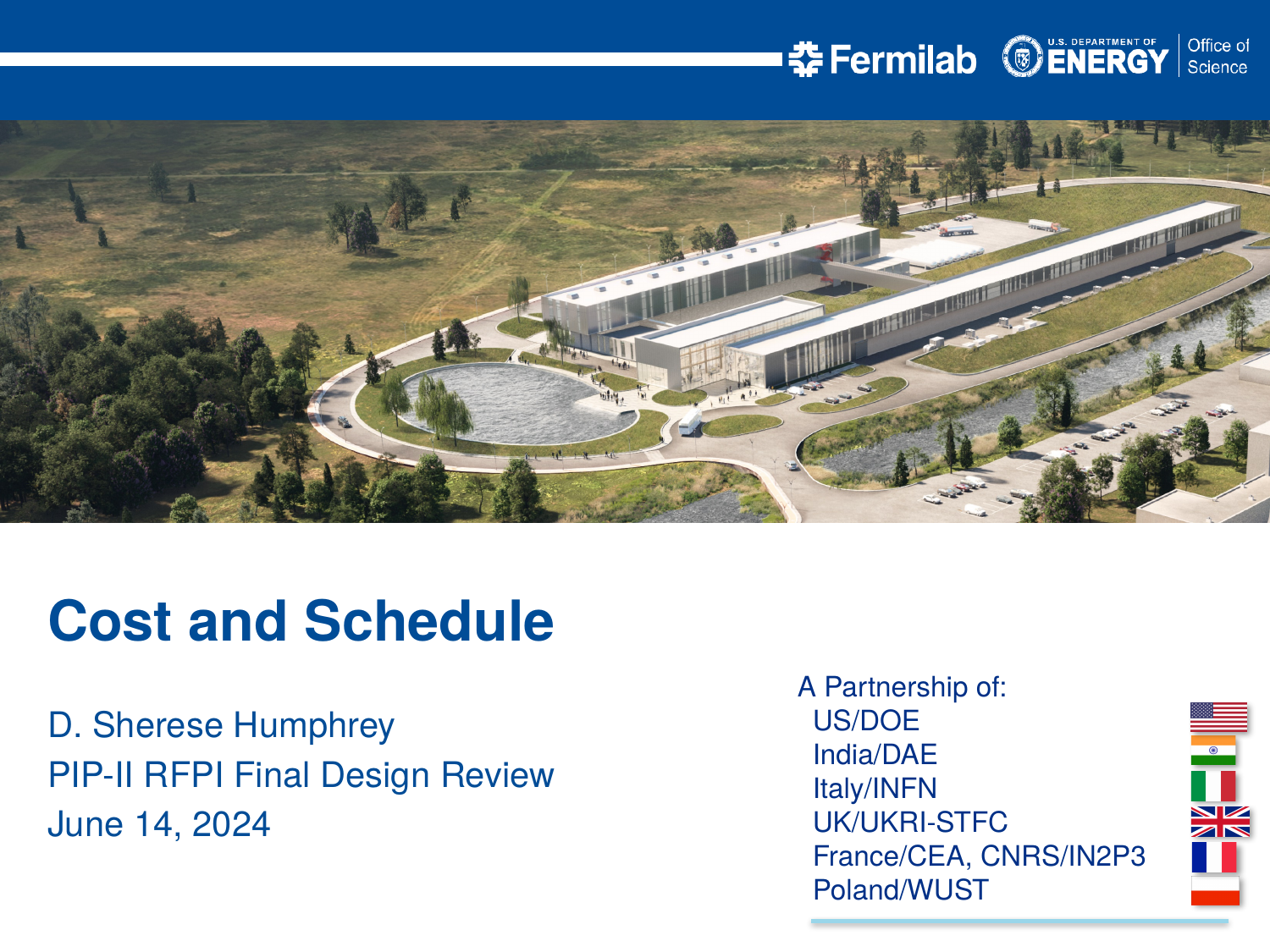

Cost and Schedule
D. Sherese Humphrey
PIP-II RFPI Final Design Review
June 14, 2024